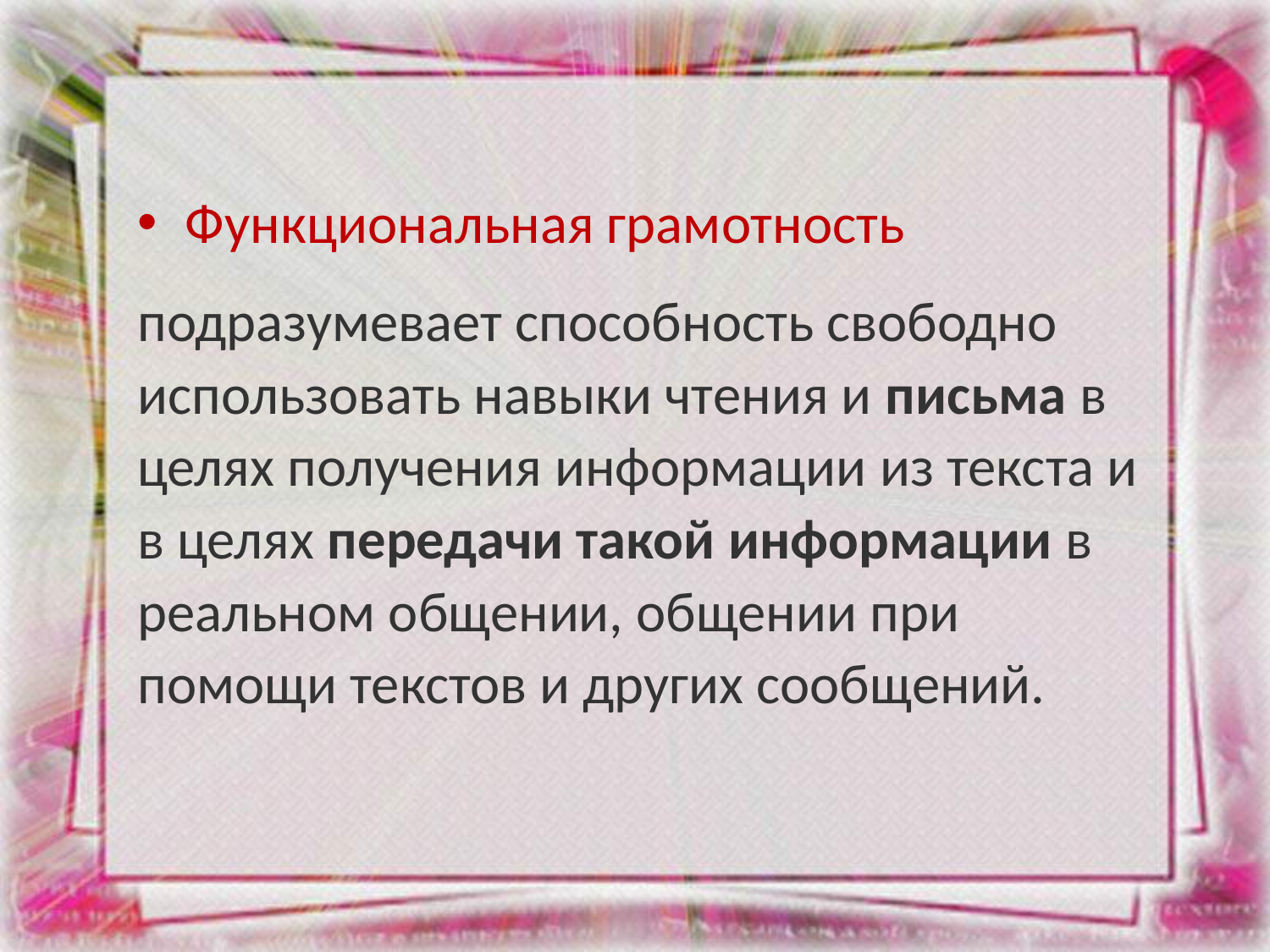

Функциональная грамотность
подразумевает способность свободно использовать навыки чтения и письма в целях получения информации из текста и в целях передачи такой информации в реальном общении, общении при помощи текстов и других сообщений.